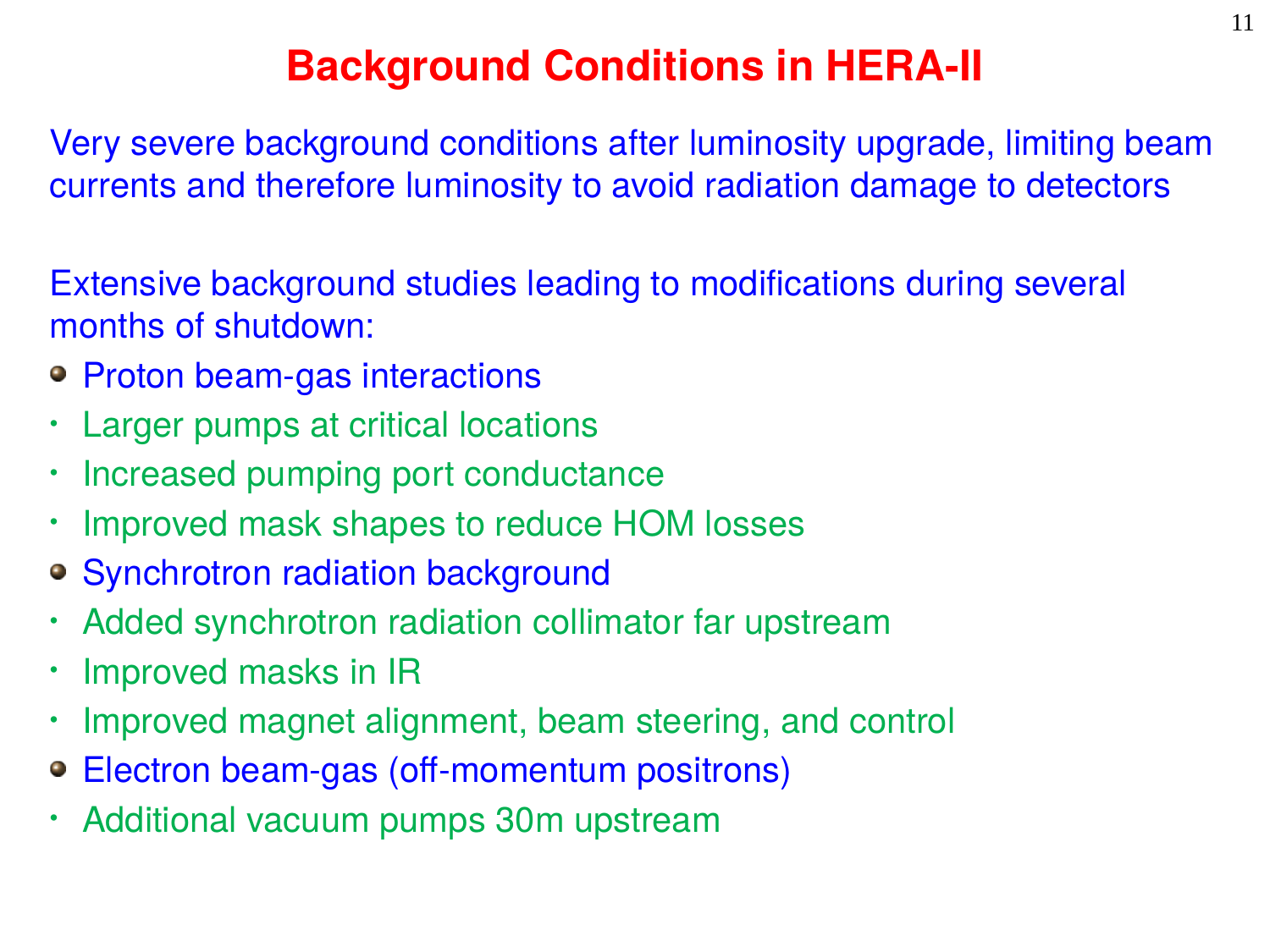

# Background Conditions in HERA-II
Very severe background conditions after luminosity upgrade, limiting beam currents and therefore luminosity to avoid radiation damage to detectors

Extensive background studies leading to modifications during several months of shutdown:
Proton beam-gas interactions
Larger pumps at critical locations
Increased pumping port conductance
Improved mask shapes to reduce HOM losses
Synchrotron radiation background
Added synchrotron radiation collimator far upstream
Improved masks in IR
Improved magnet alignment, beam steering, and control
Electron beam-gas (off-momentum positrons)
Additional vacuum pumps 30m upstream